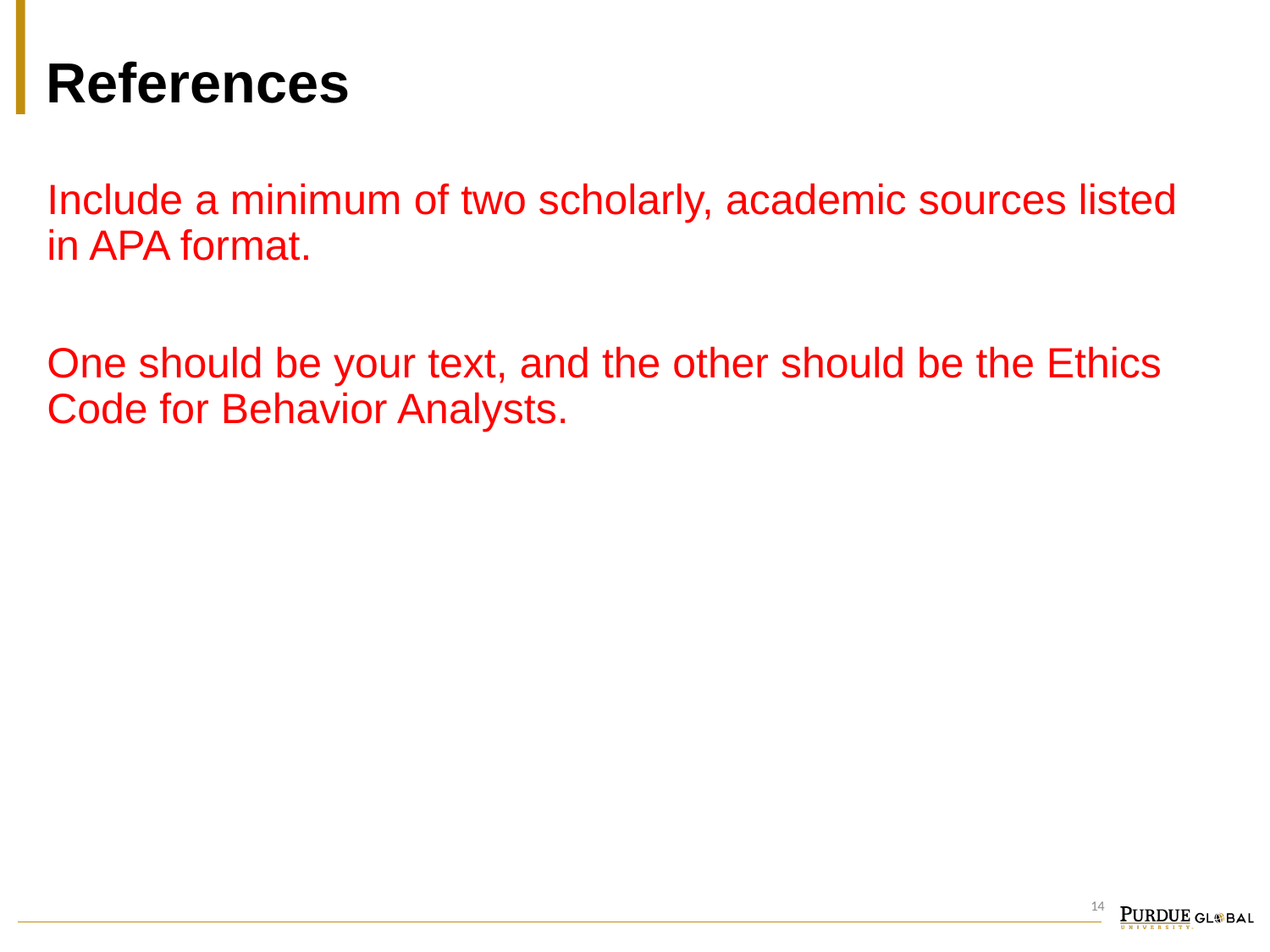

# References
Include a minimum of two scholarly, academic sources listed in APA format.

One should be your text, and the other should be the Ethics Code for Behavior Analysts.
14